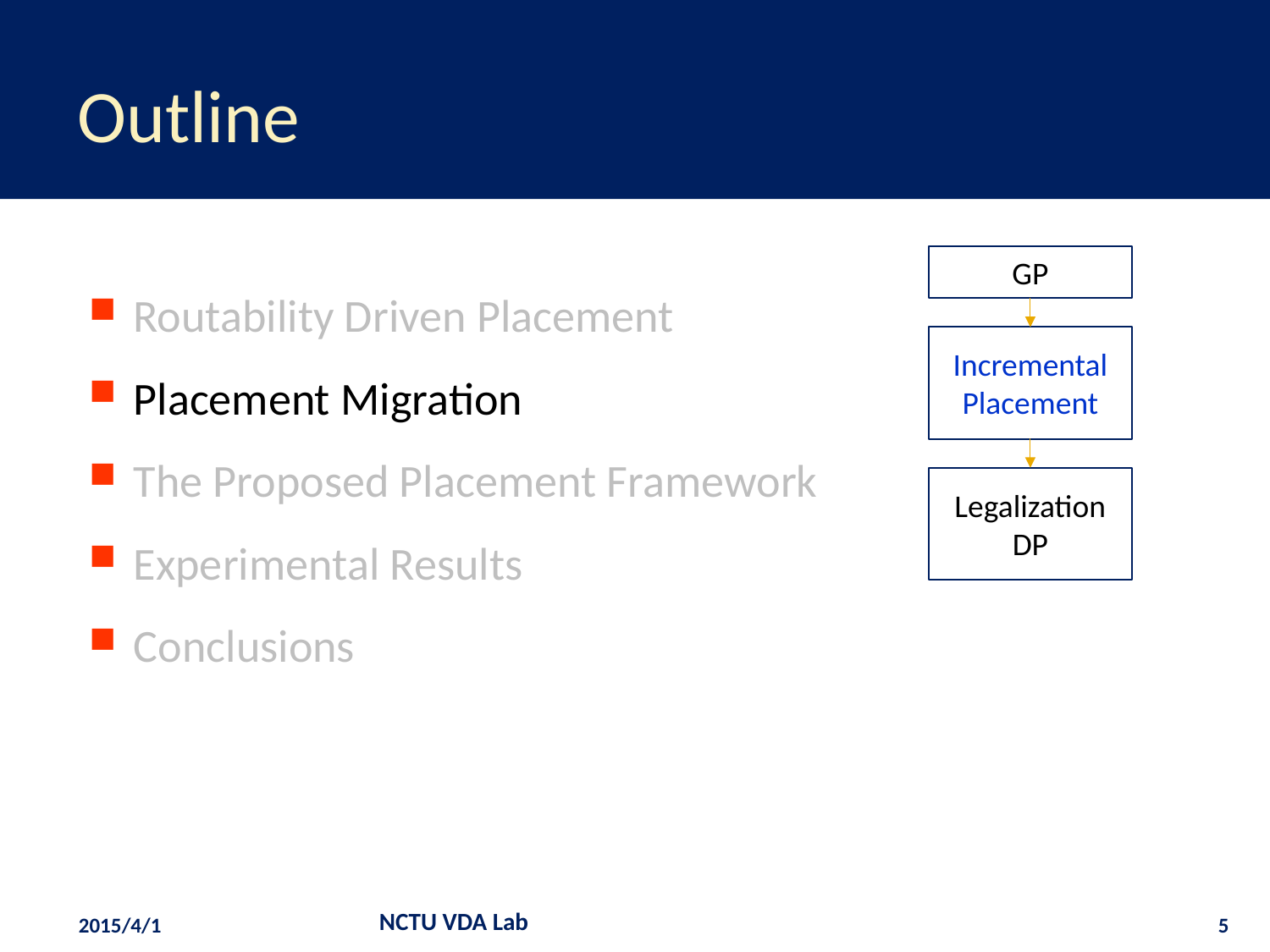

# Outline
Routability Driven Placement
Placement Migration
The Proposed Placement Framework
Experimental Results
Conclusions

GP
Incremental Placement
Legalization
DP
2015/4/1
NCTU VDA Lab
5